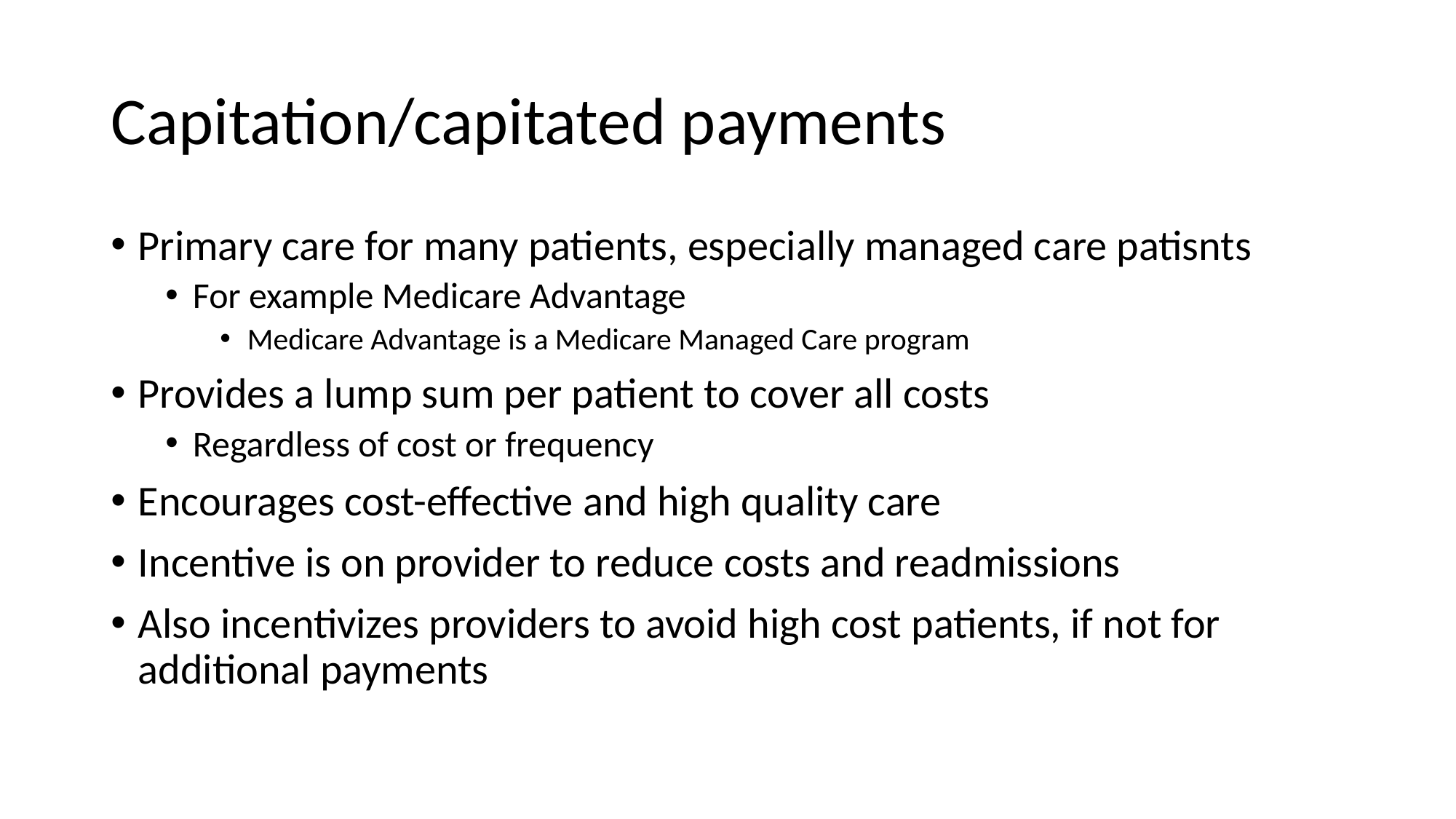

# Capitation/capitated payments
Primary care for many patients, especially managed care patisnts
For example Medicare Advantage
Medicare Advantage is a Medicare Managed Care program
Provides a lump sum per patient to cover all costs
Regardless of cost or frequency
Encourages cost-effective and high quality care
Incentive is on provider to reduce costs and readmissions
Also incentivizes providers to avoid high cost patients, if not for additional payments